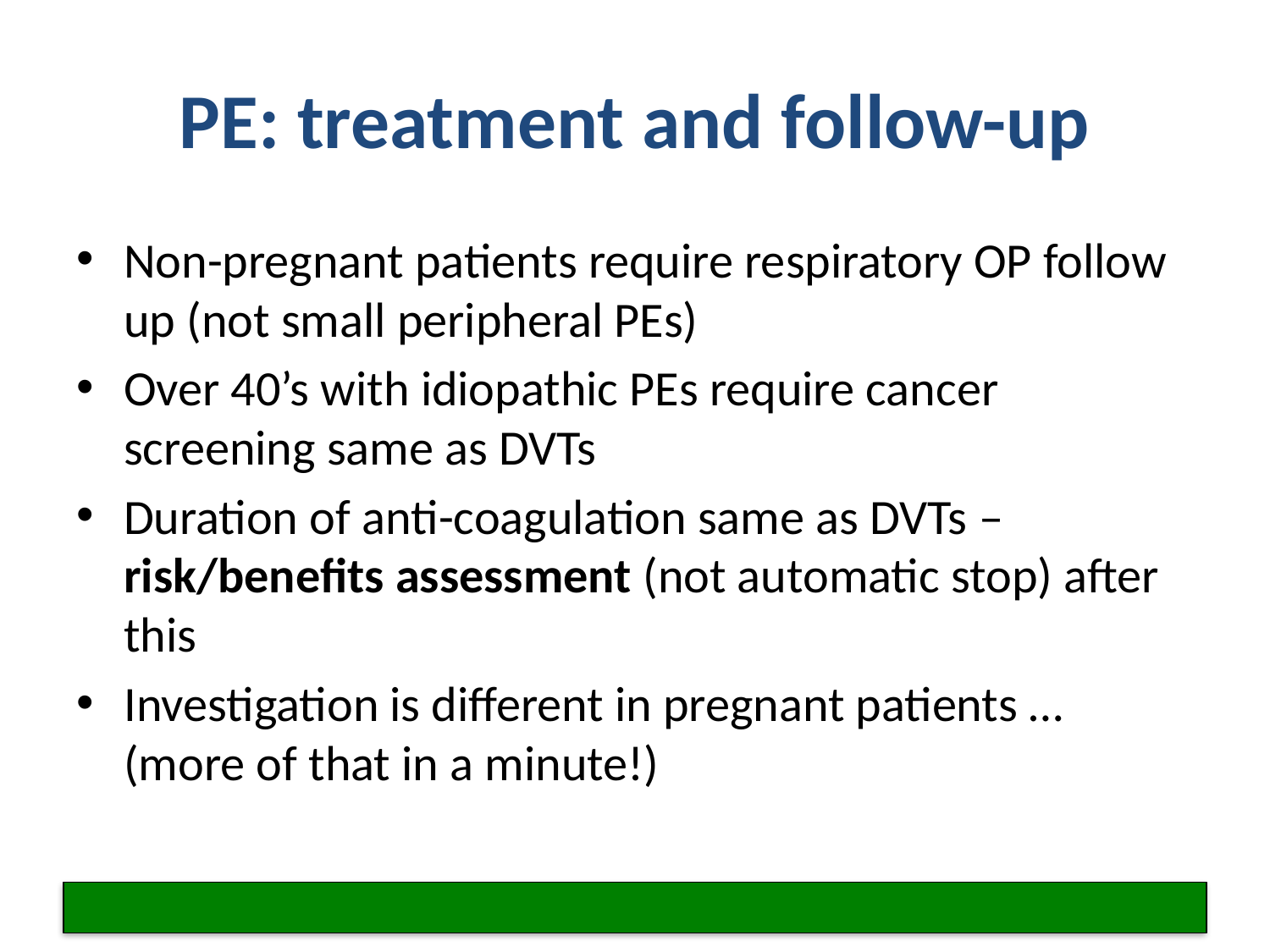

# PE: treatment and follow-up
Non-pregnant patients require respiratory OP follow up (not small peripheral PEs)
Over 40’s with idiopathic PEs require cancer screening same as DVTs
Duration of anti-coagulation same as DVTs – risk/benefits assessment (not automatic stop) after this
Investigation is different in pregnant patients … (more of that in a minute!)